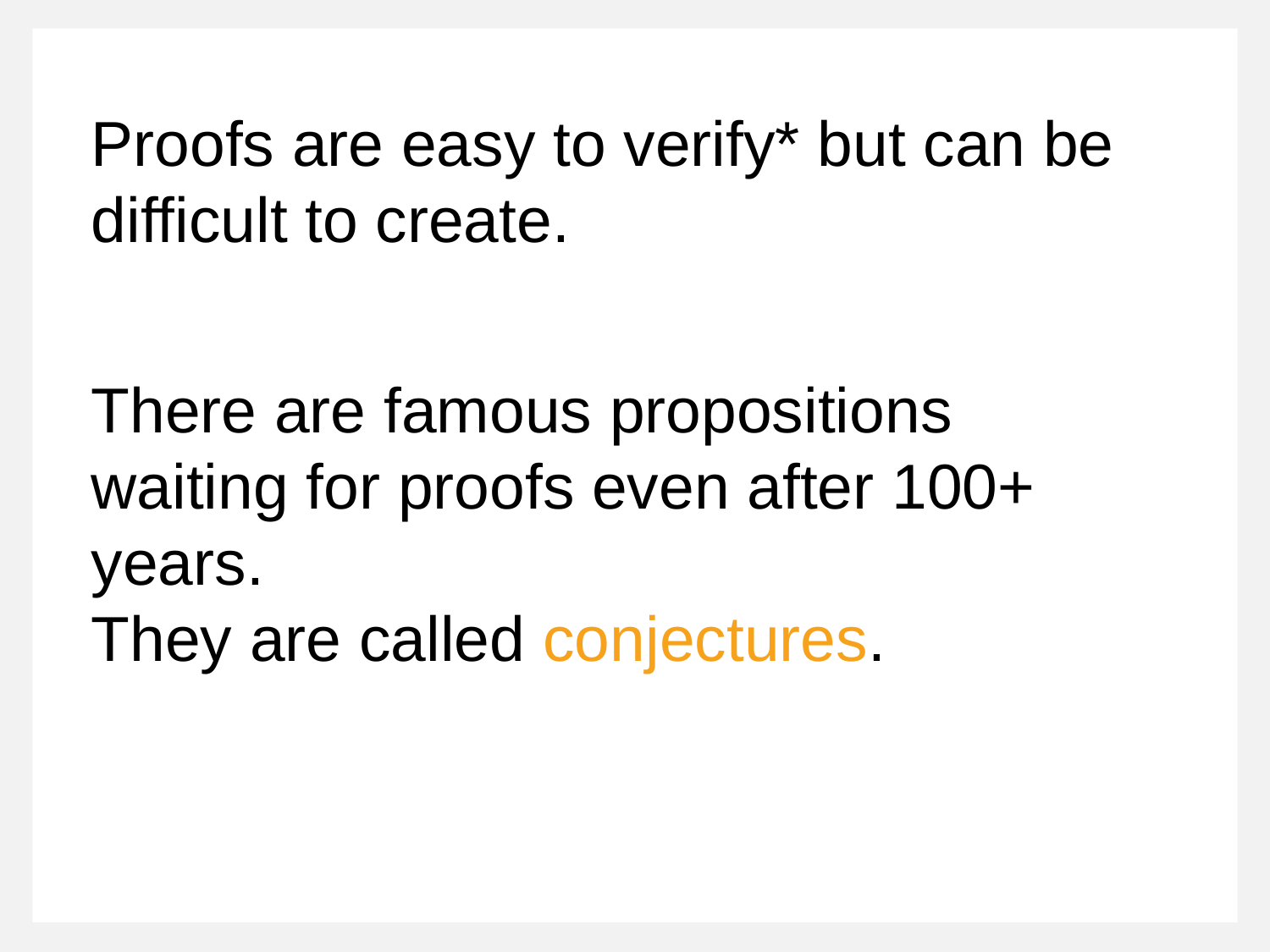

Proofs are easy to verify* but can be difficult to create.
There are famous propositions  waiting for proofs even after 100+ years.
They are called conjectures.